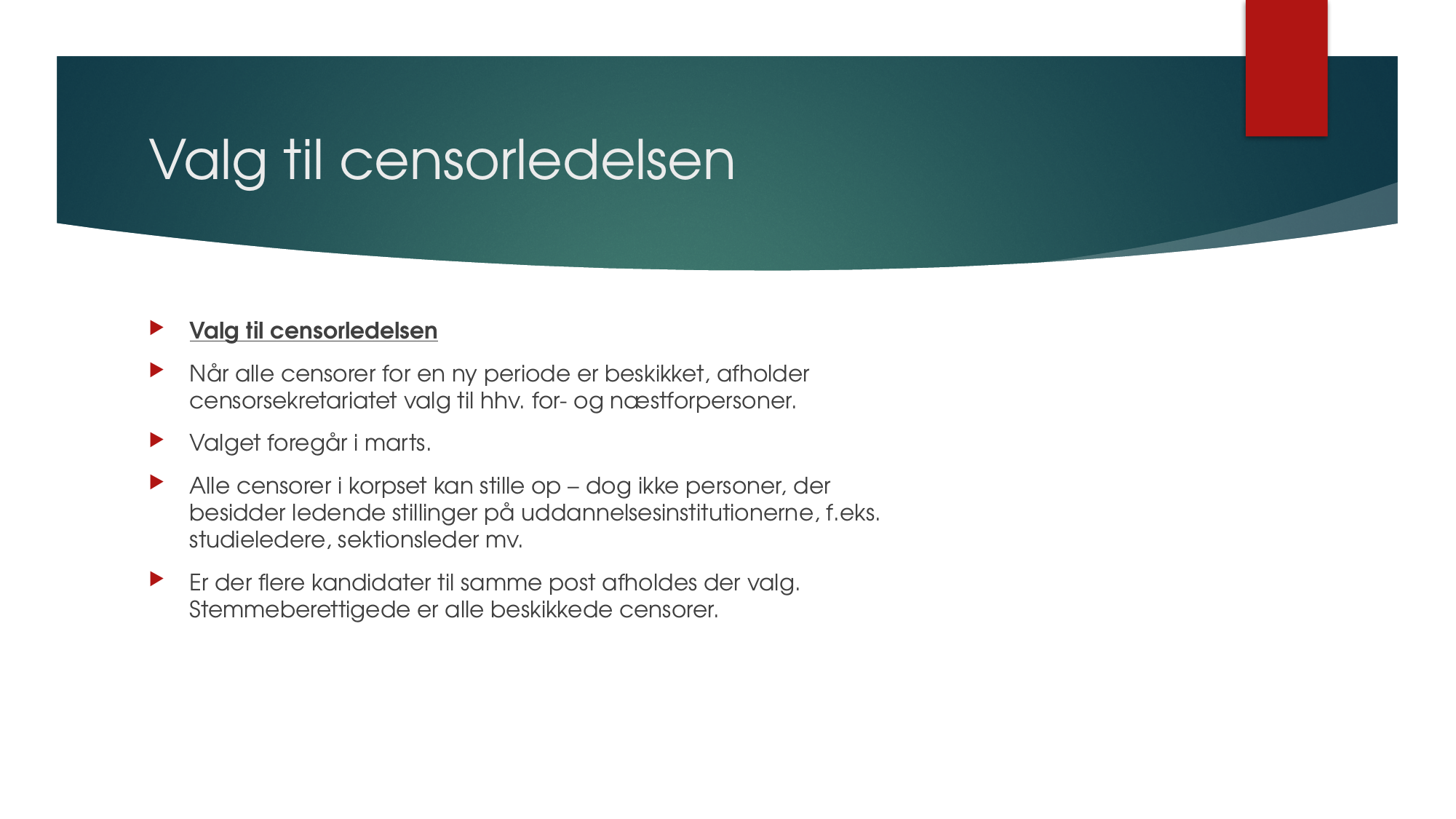

# Valg til censorledelsen
Valg til censorledelsen
Når alle censorer for en ny periode er beskikket, afholder censorsekretariatet valg til hhv. for- og næstforpersoner.
Valget foregår i marts.
Alle censorer i korpset kan stille op – dog ikke personer, der besidder ledende stillinger på uddannelsesinstitutionerne, f.eks. studieledere, sektionsleder mv.
Er der flere kandidater til samme post afholdes der valg. Stemmeberettigede er alle beskikkede censorer.